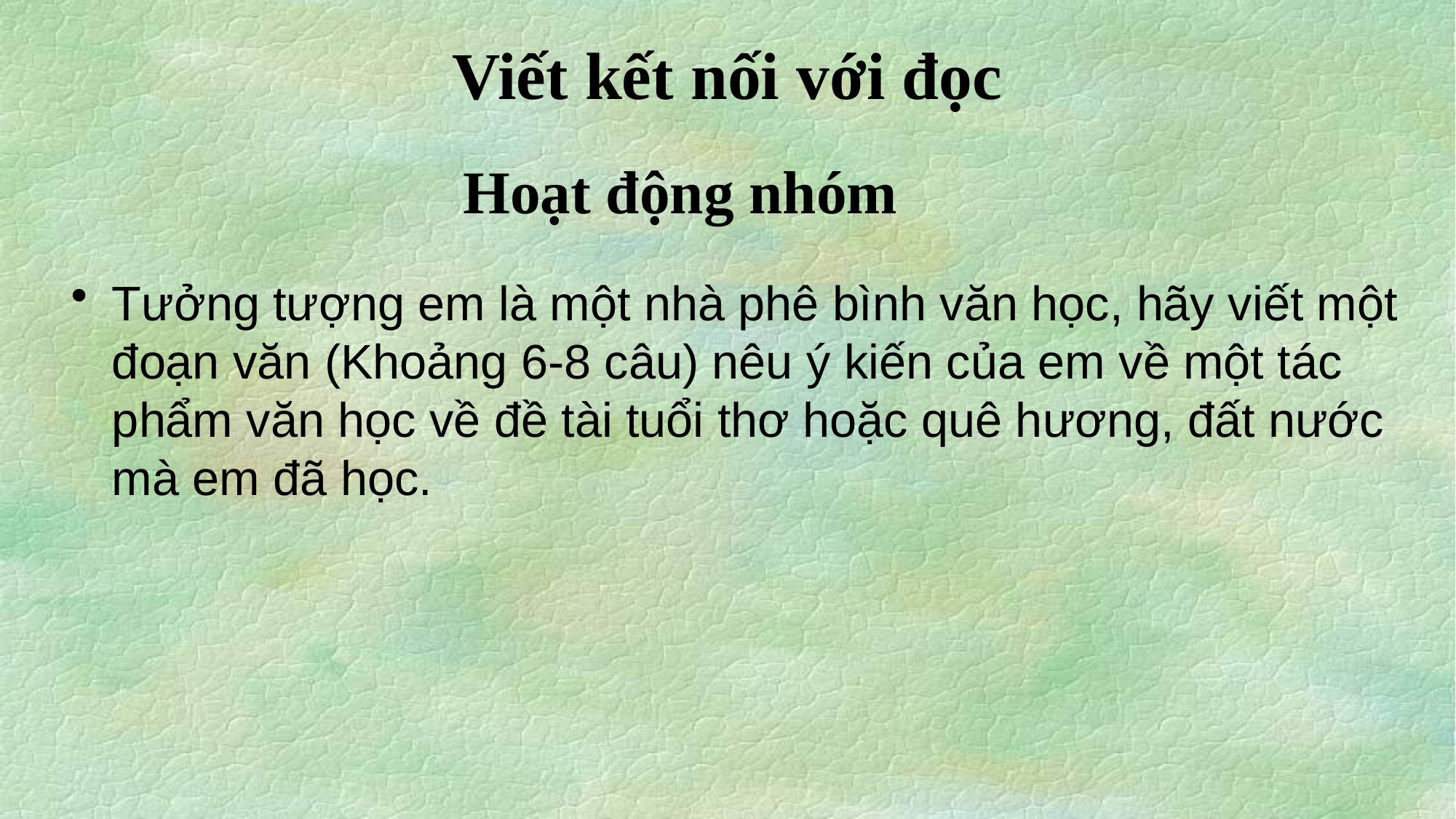

# Viết kết nối với đọc
Hoạt động nhóm
Tưởng tượng em là một nhà phê bình văn học, hãy viết một đoạn văn (Khoảng 6-8 câu) nêu ý kiến của em về một tác phẩm văn học về đề tài tuổi thơ hoặc quê hương, đất nước mà em đã học.